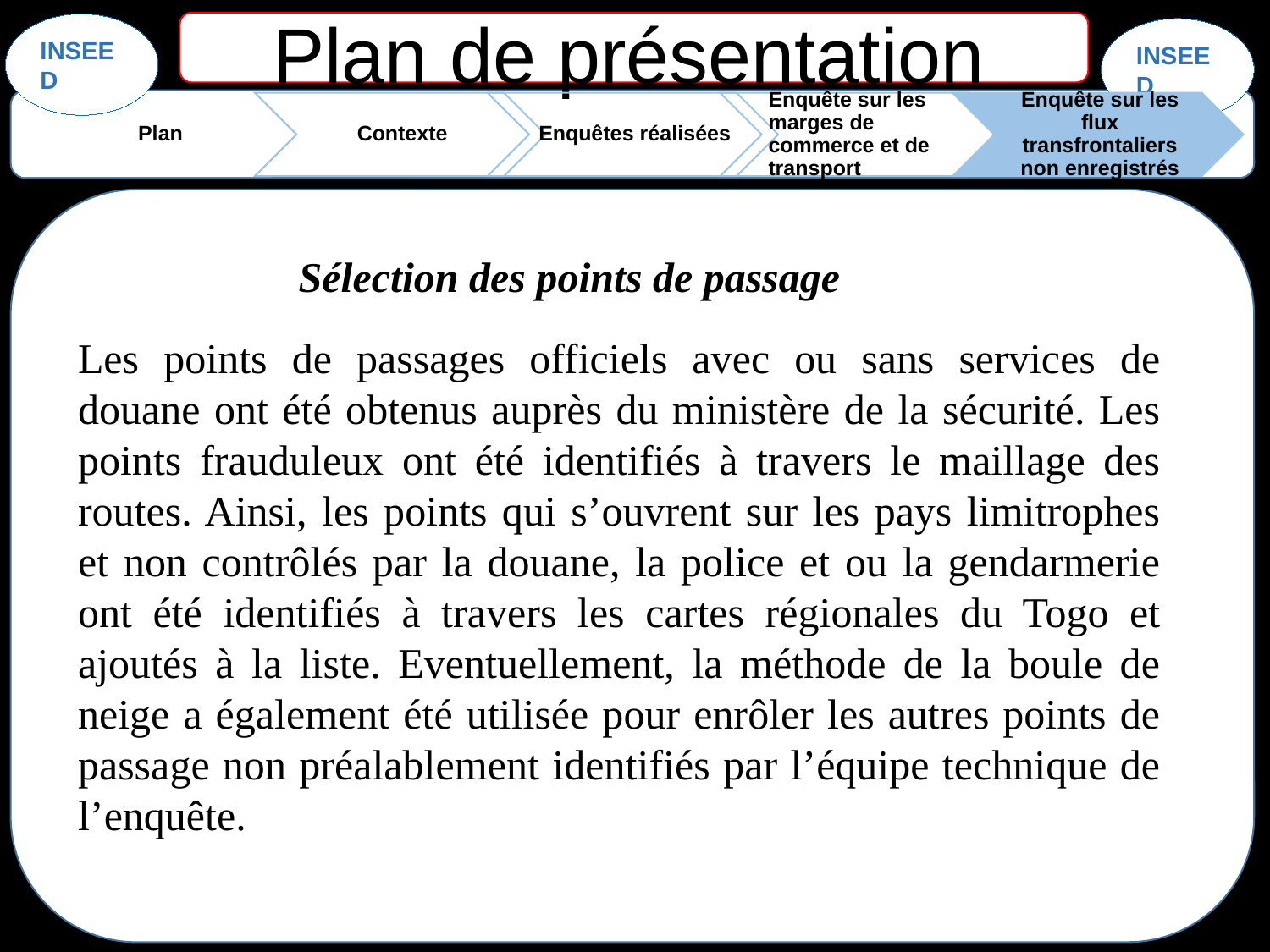

Plan de présentation
Plan
Contexte
Enquêtes réalisées
Enquête sur les marges de commerce et de transport
Enquête sur les flux transfrontaliers non enregistrés
Sélection des points de passage
Les points de passages officiels avec ou sans services de douane ont été obtenus auprès du ministère de la sécurité. Les points frauduleux ont été identifiés à travers le maillage des routes. Ainsi, les points qui s’ouvrent sur les pays limitrophes et non contrôlés par la douane, la police et ou la gendarmerie ont été identifiés à travers les cartes régionales du Togo et ajoutés à la liste. Eventuellement, la méthode de la boule de neige a également été utilisée pour enrôler les autres points de passage non préalablement identifiés par l’équipe technique de l’enquête.